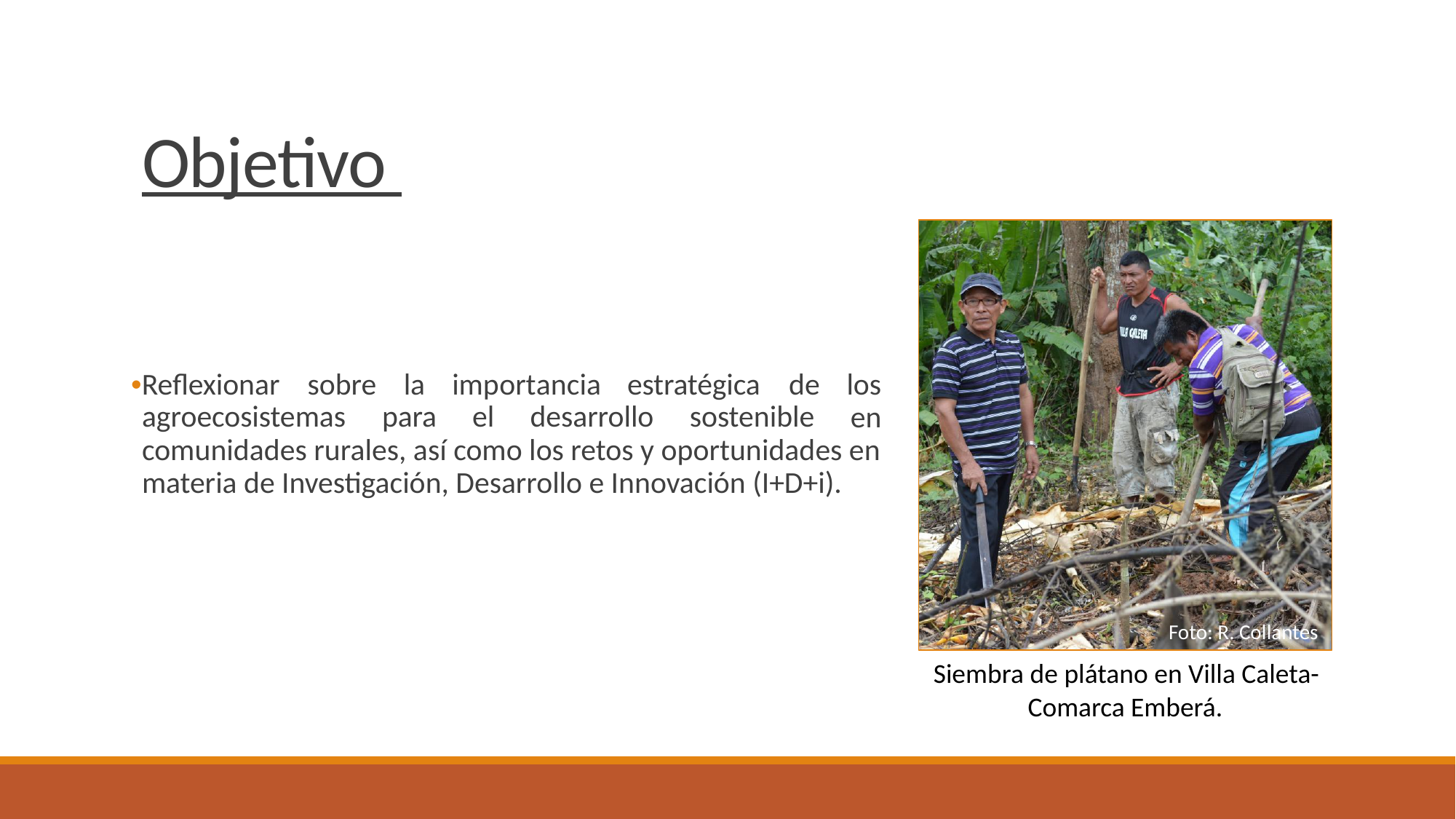

Objetivo

Foto: R. Collantes

•Reflexionar
sobre
la   importancia
estratégica
de
los
en
agroecosistemas
para
el
desarrollo
sostenible
comunidades rurales, así como los retos y oportunidades en
materia de Investigación, Desarrollo e Innovación (I+D+i).
Siembra de plátano en Villa Caleta-
Comarca Emberá.